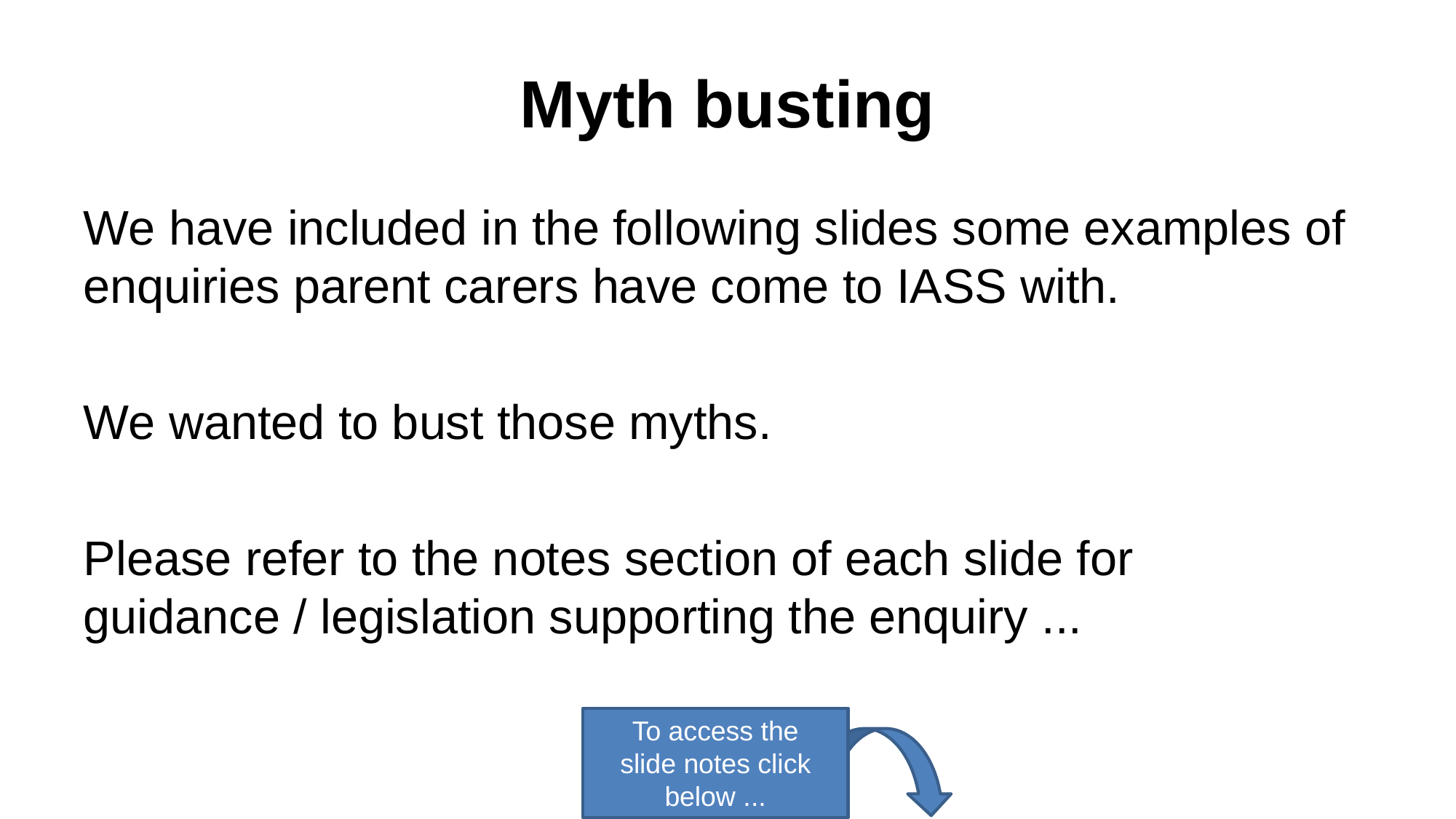

# Myth busting
We have included in the following slides some examples of  enquiries parent carers have come to IASS with.

We wanted to bust those myths.

Please refer to the notes section of each slide for guidance / legislation supporting the enquiry ...
To access the slide notes click below ...